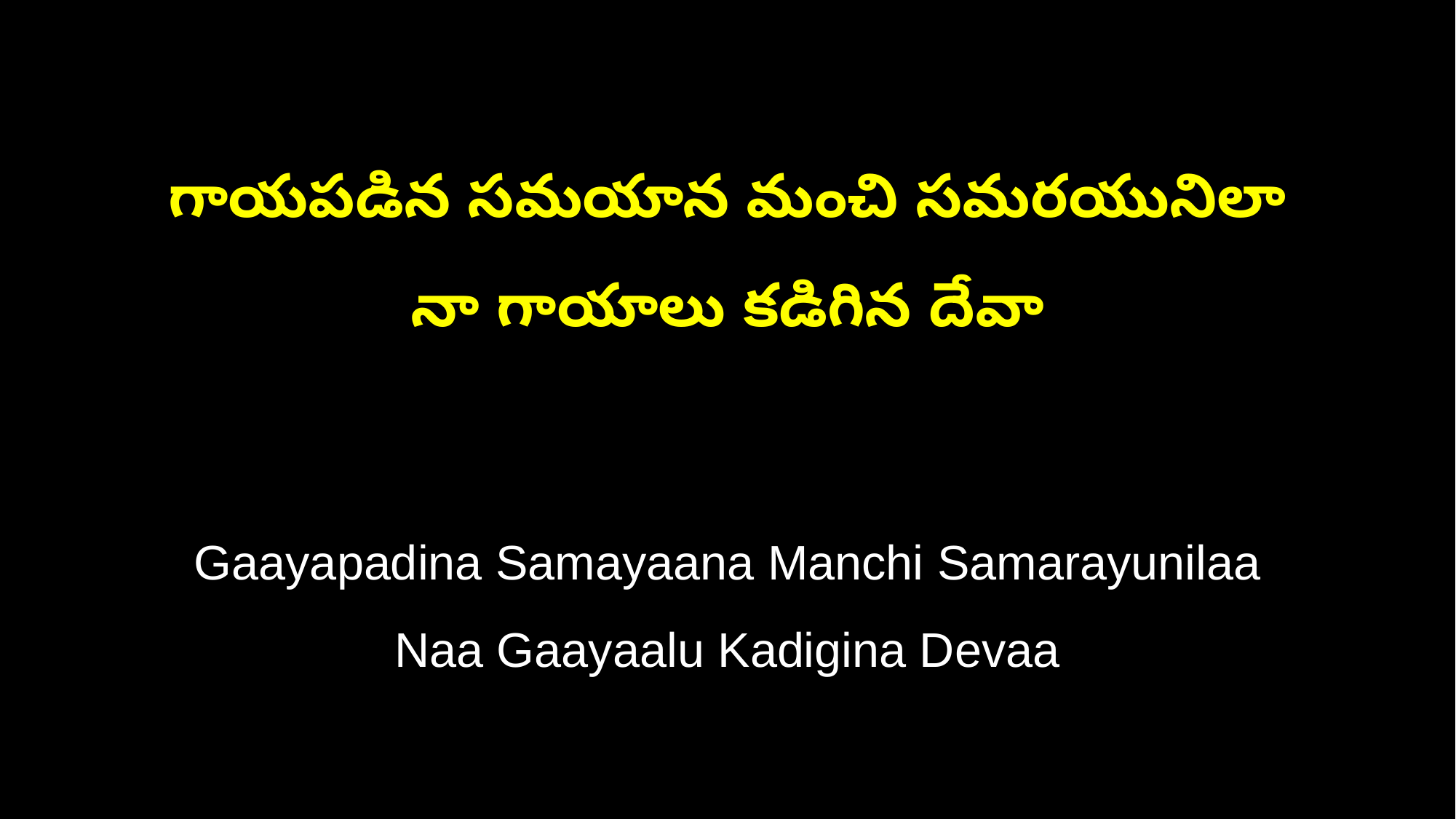

గాయపడిన సమయాన మంచి సమరయునిలా
నా గాయాలు కడిగిన దేవా
Gaayapadina Samayaana Manchi Samarayunilaa
Naa Gaayaalu Kadigina Devaa